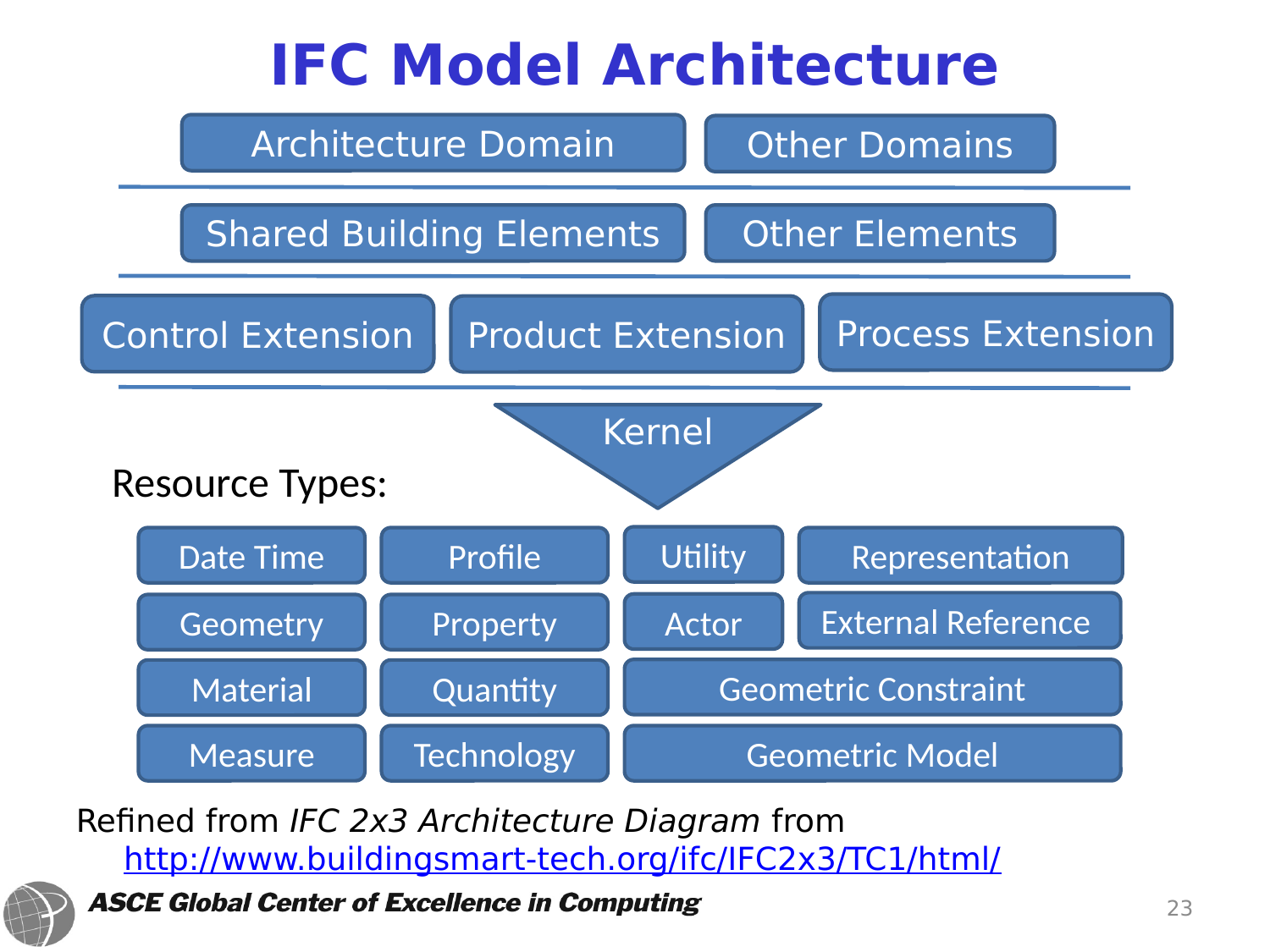

# IFC Model Architecture
Architecture Domain
Other Domains
Shared Building Elements
Other Elements
Process Extension
Control Extension
Product Extension
Kernel
Resource Types:
Utility
Representation
Date Time
Profile
External Reference
Actor
Geometry
Property
Geometric Constraint
Material
Quantity
Measure
Technology
Geometric Model
Refined from IFC 2x3 Architecture Diagram from http://www.buildingsmart-tech.org/ifc/IFC2x3/TC1/html/
23